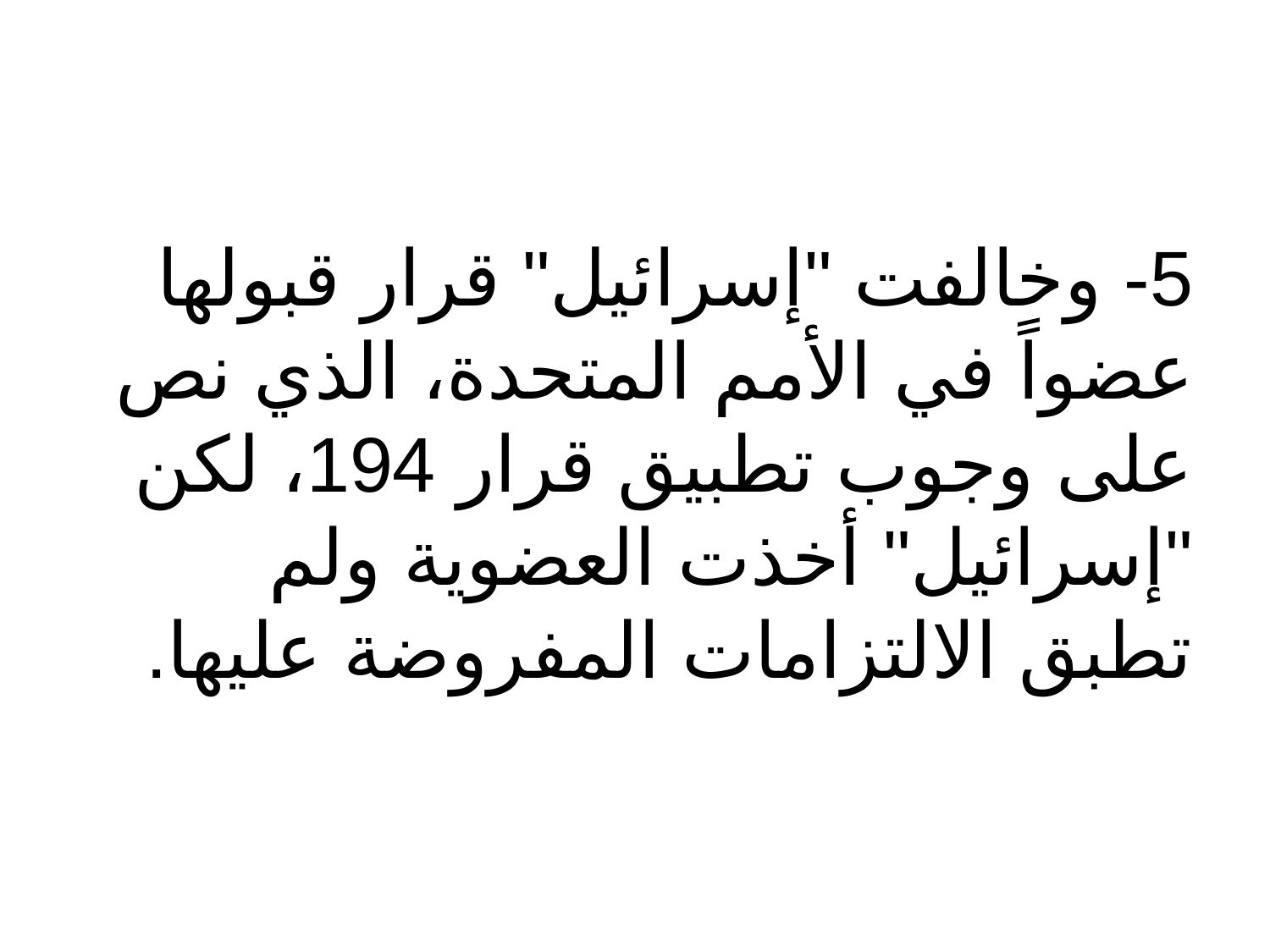

#
5- وخالفت "إسرائيل" قرار قبولها عضواً في الأمم المتحدة، الذي نص على وجوب تطبيق قرار 194، لكن "إسرائيل" أخذت العضوية ولم تطبق الالتزامات المفروضة عليها.